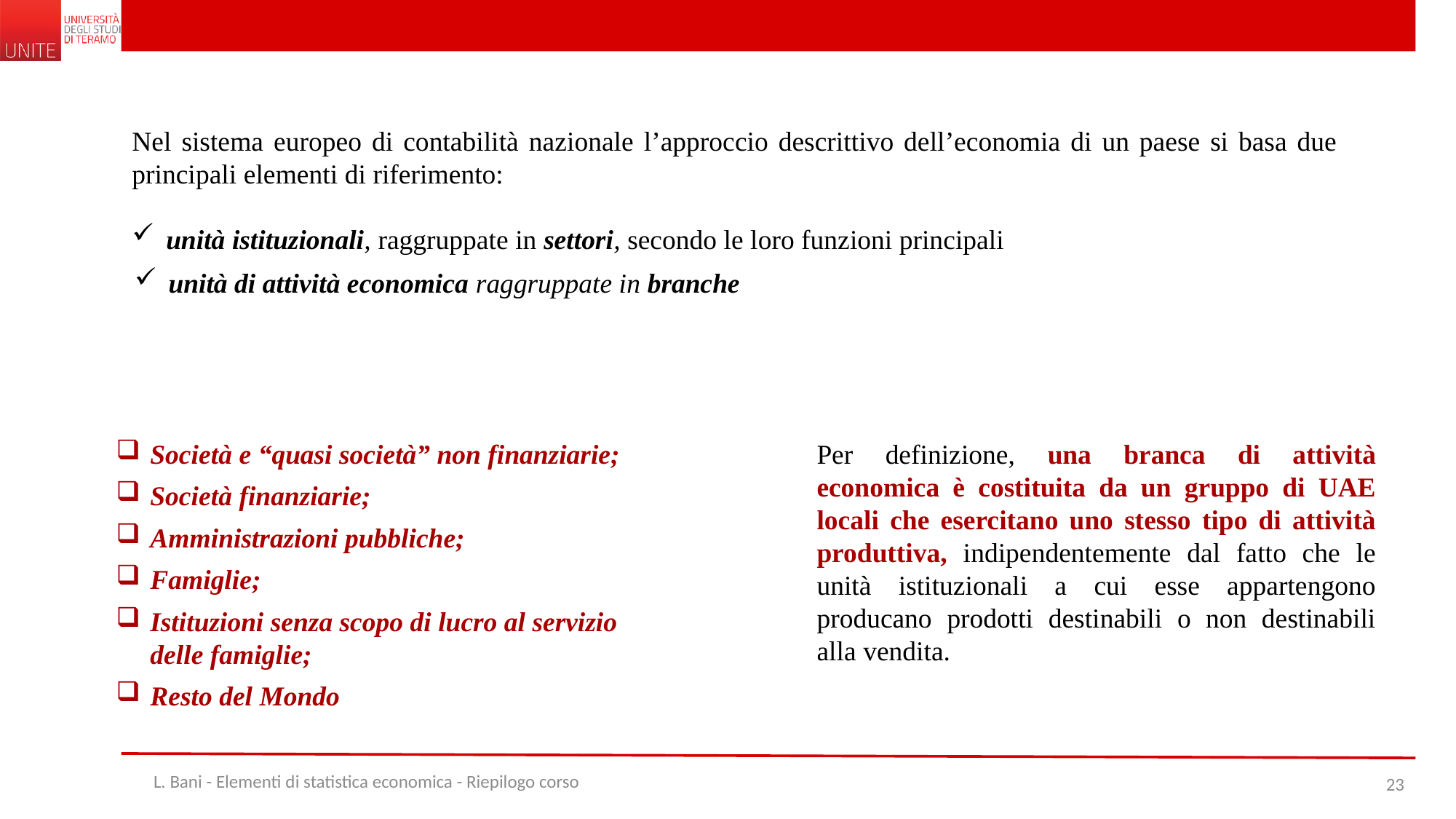

Nel sistema europeo di contabilità nazionale l’approccio descrittivo dell’economia di un paese si basa due principali elementi di riferimento:
unità istituzionali, raggruppate in settori, secondo le loro funzioni principali
unità di attività economica raggruppate in branche
Società e “quasi società” non finanziarie;
Società finanziarie;
Amministrazioni pubbliche;
Famiglie;
Istituzioni senza scopo di lucro al servizio delle famiglie;
Resto del Mondo
Per definizione, una branca di attività economica è costituita da un gruppo di UAE locali che esercitano uno stesso tipo di attività produttiva, indipendentemente dal fatto che le unità istituzionali a cui esse appartengono producano prodotti destinabili o non destinabili alla vendita.
L. Bani - Elementi di statistica economica - Riepilogo corso
23